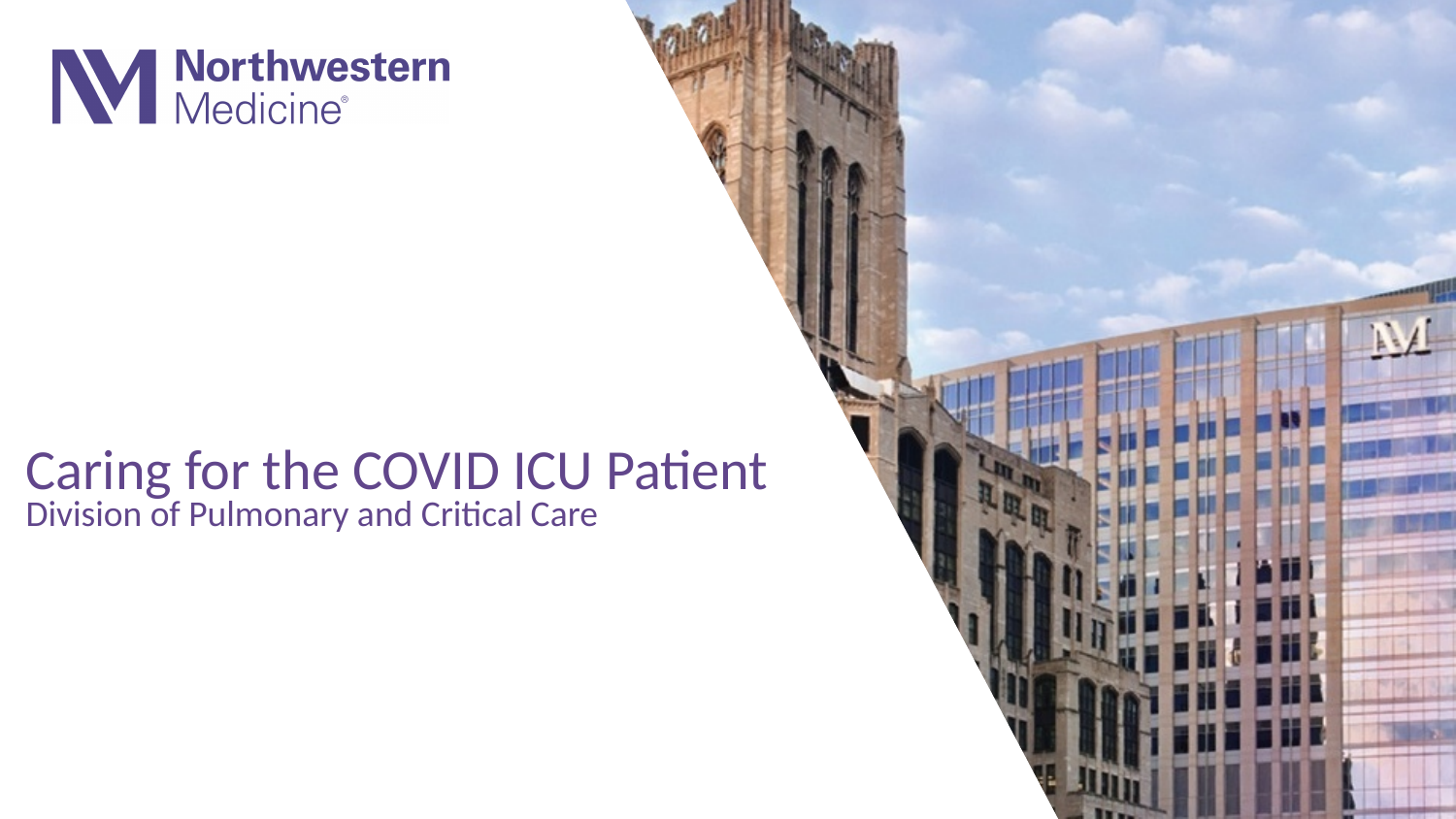

# Caring for the COVID ICU Patient Division of Pulmonary and Critical Care